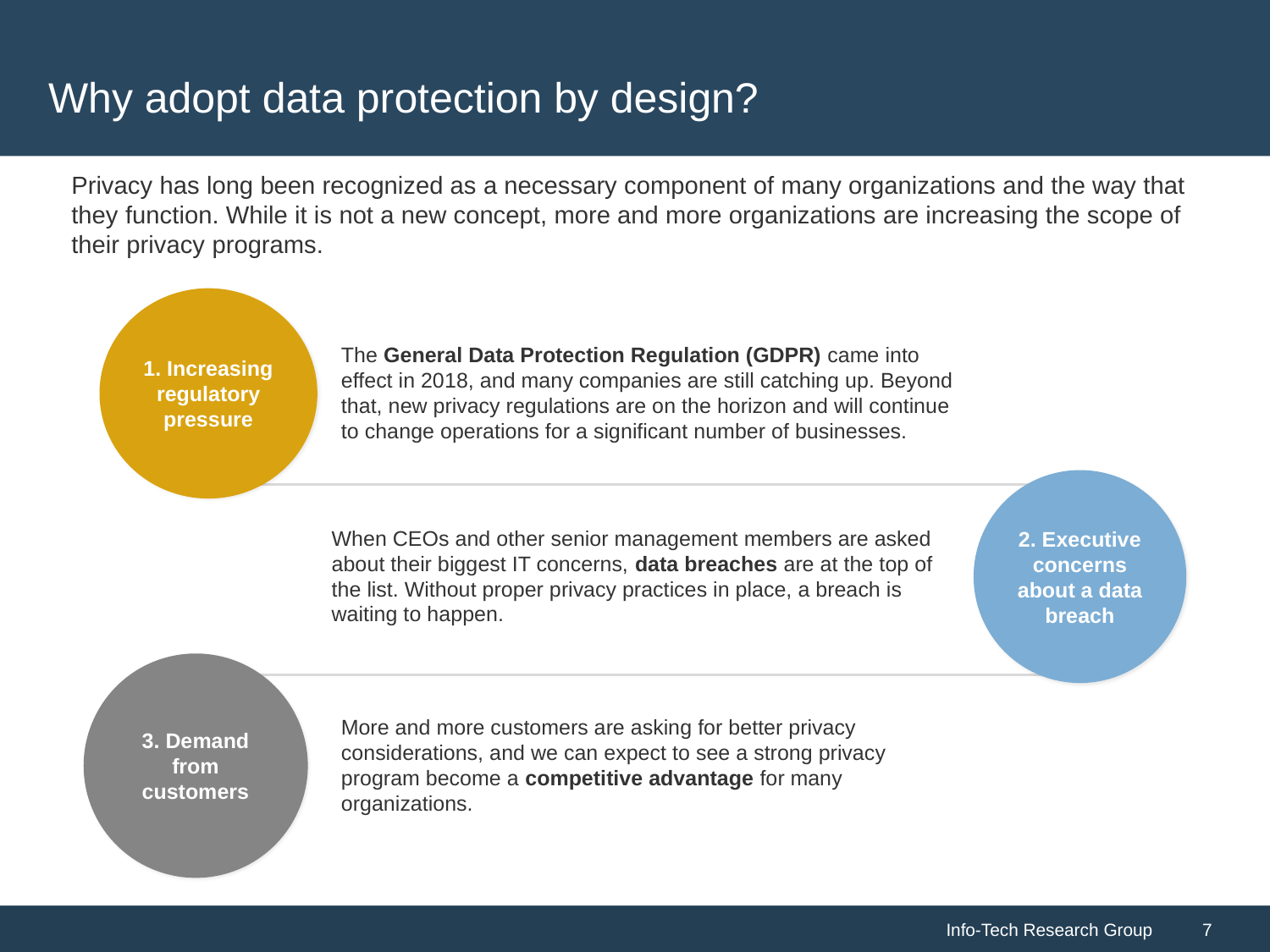

# Why adopt data protection by design?
Privacy has long been recognized as a necessary component of many organizations and the way that they function. While it is not a new concept, more and more organizations are increasing the scope of their privacy programs.
1. Increasing regulatory pressure
The General Data Protection Regulation (GDPR) came into effect in 2018, and many companies are still catching up. Beyond that, new privacy regulations are on the horizon and will continue to change operations for a significant number of businesses.
2. Executive concerns about a data breach
When CEOs and other senior management members are asked about their biggest IT concerns, data breaches are at the top of the list. Without proper privacy practices in place, a breach is waiting to happen.
3. Demand from customers
More and more customers are asking for better privacy considerations, and we can expect to see a strong privacy program become a competitive advantage for many organizations.